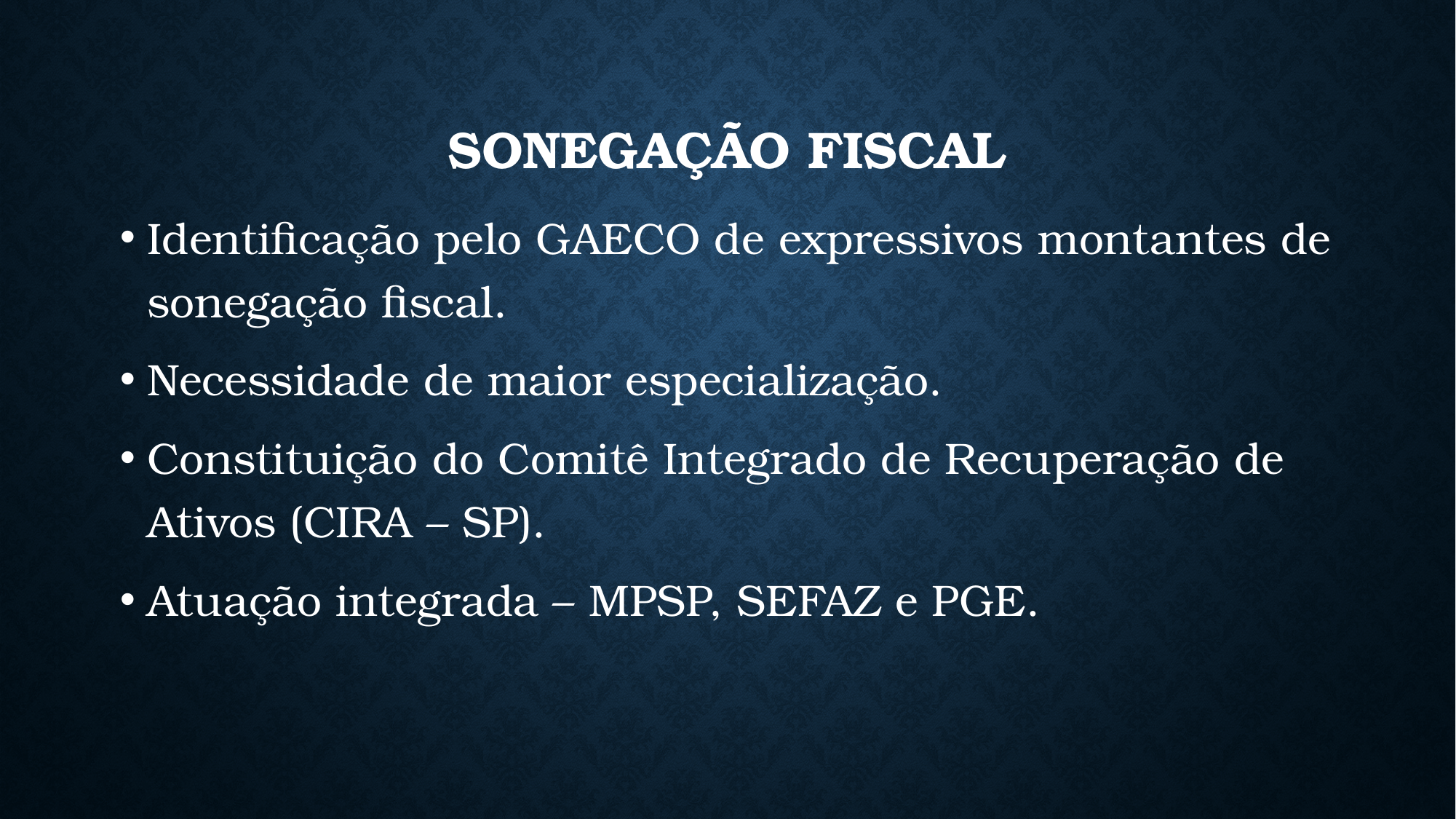

# Sonegação fiscal
Identificação pelo GAECO de expressivos montantes de sonegação fiscal.
Necessidade de maior especialização.
Constituição do Comitê Integrado de Recuperação de Ativos (CIRA – SP).
Atuação integrada – MPSP, SEFAZ e PGE.